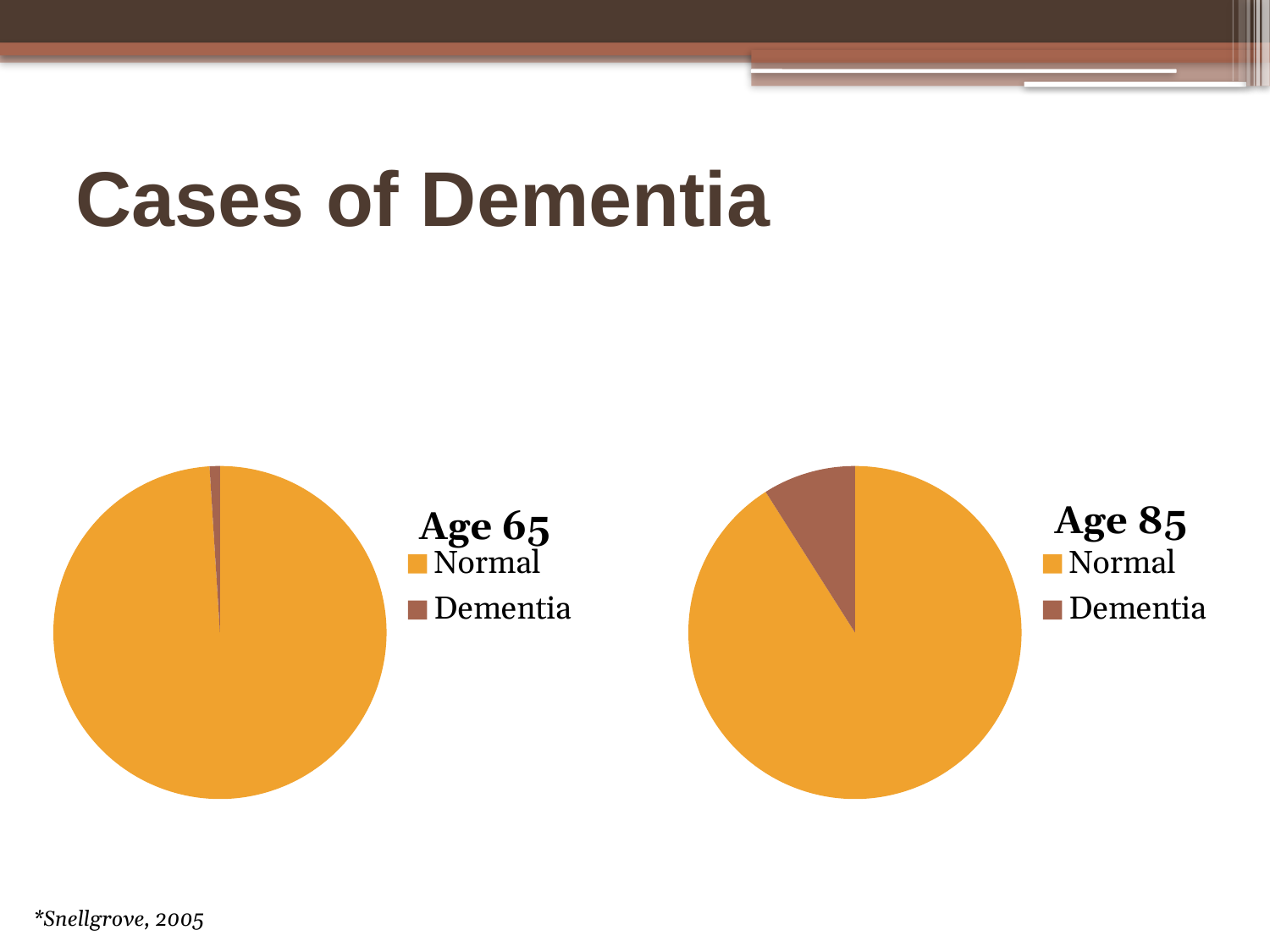

# Cases of Dementia

### Chart:

| Category | Age 65 | Age 65 |
|---|---|---|
| Normal | 99.0 | 99.0 |
| Dementia | 1.0 | 1.0 |

### Chart:

| Category | Age 85 |
|---|---|
| Normal | 91.0 |
| Dementia | 9.0 |
*Snellgrove, 2005